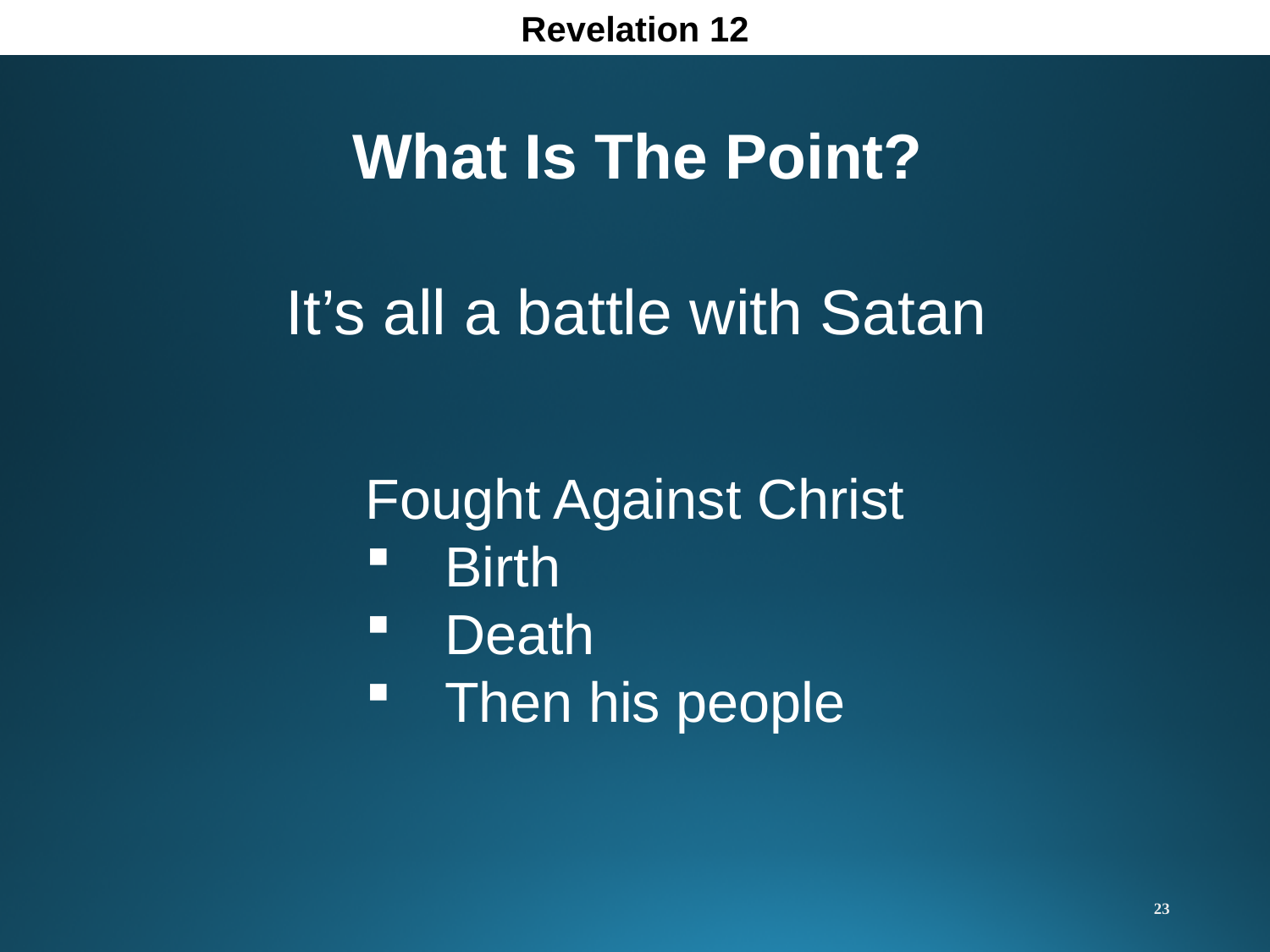

Revelation 12
What Is The Point?
It’s all a battle with Satan
Fought Against Christ
 Birth
 Death
 Then his people
23